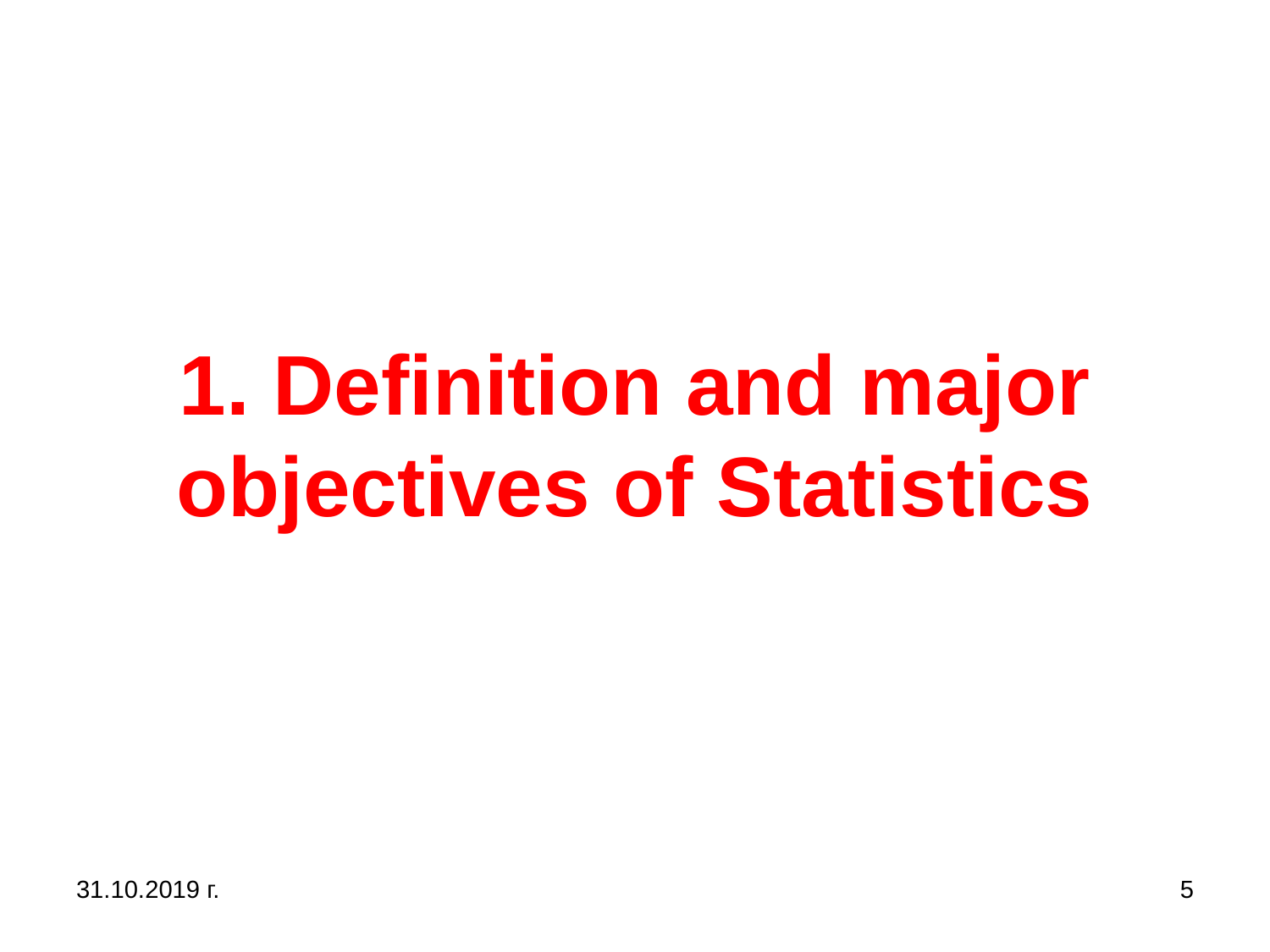

# 1. Definition and major objectives of Statistics
31.10.2019 г.
5